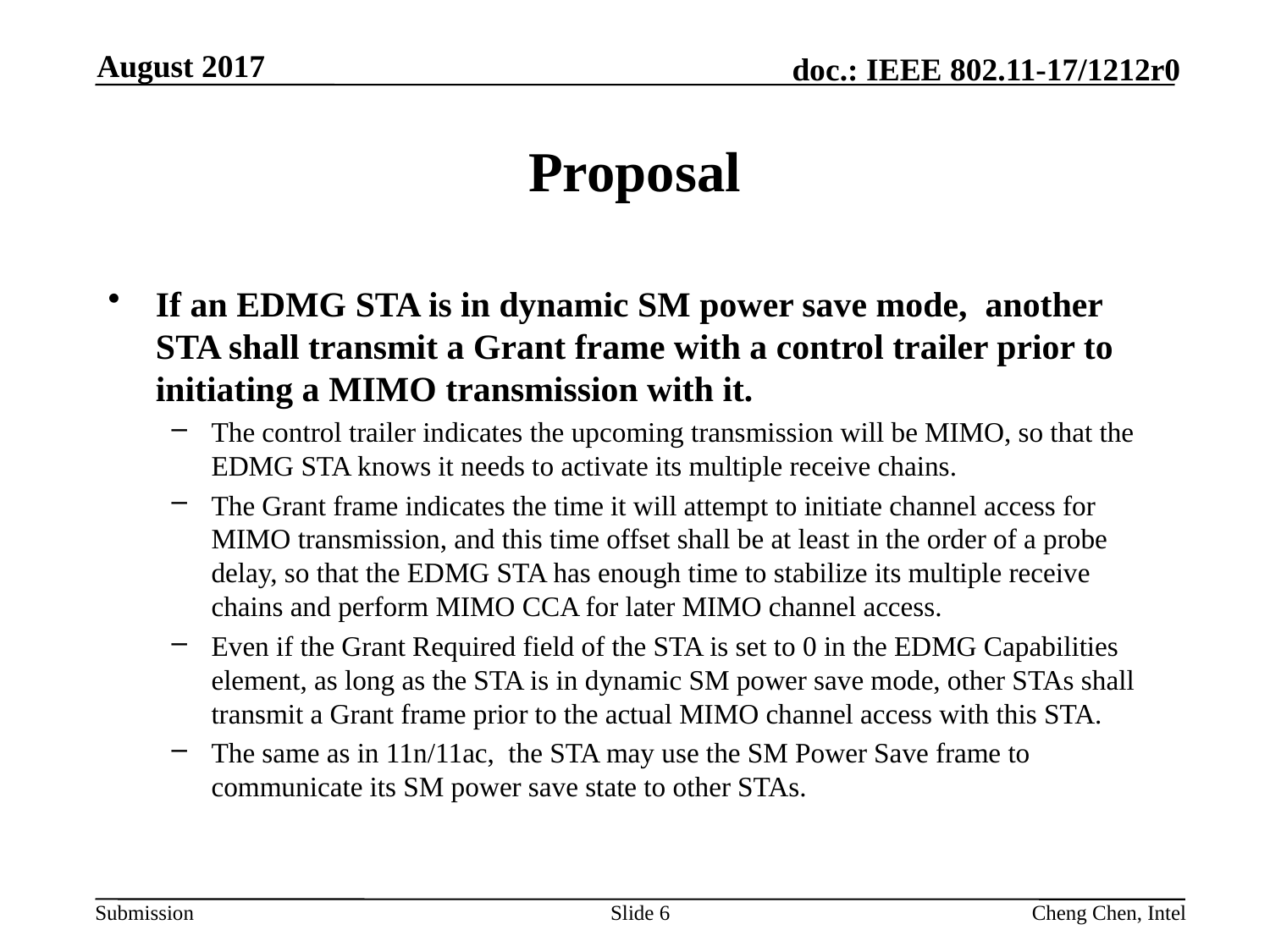

August 2017
# Proposal
If an EDMG STA is in dynamic SM power save mode,  another STA shall transmit a Grant frame with a control trailer prior to initiating a MIMO transmission with it.
The control trailer indicates the upcoming transmission will be MIMO, so that the EDMG STA knows it needs to activate its multiple receive chains.
The Grant frame indicates the time it will attempt to initiate channel access for MIMO transmission, and this time offset shall be at least in the order of a probe delay, so that the EDMG STA has enough time to stabilize its multiple receive chains and perform MIMO CCA for later MIMO channel access.
Even if the Grant Required field of the STA is set to 0 in the EDMG Capabilities element, as long as the STA is in dynamic SM power save mode, other STAs shall transmit a Grant frame prior to the actual MIMO channel access with this STA.
The same as in 11n/11ac,  the STA may use the SM Power Save frame to communicate its SM power save state to other STAs.

Slide 6
Cheng Chen, Intel